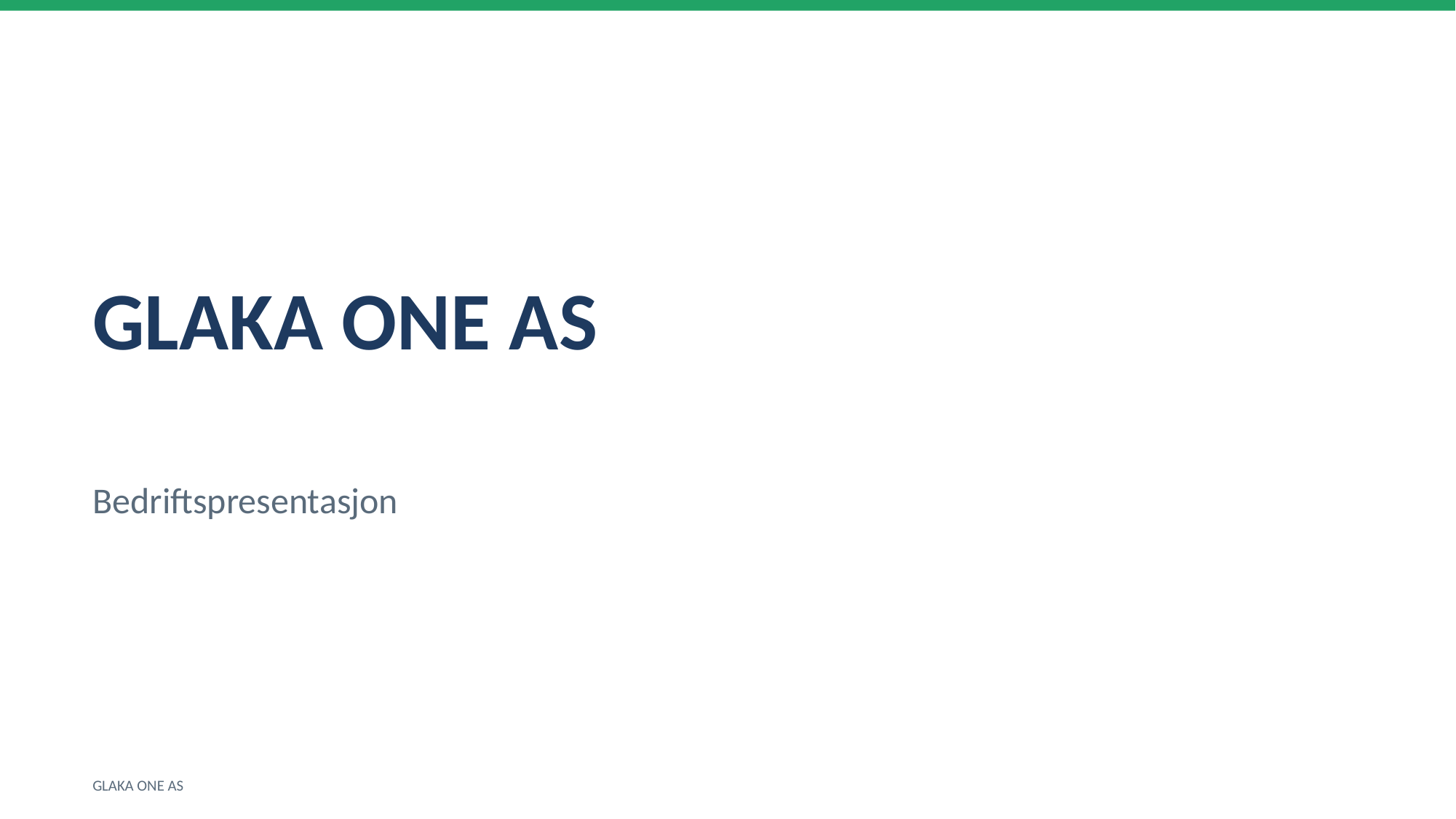

GLAKA ONE AS
Bedriftspresentasjon
GLAKA ONE AS